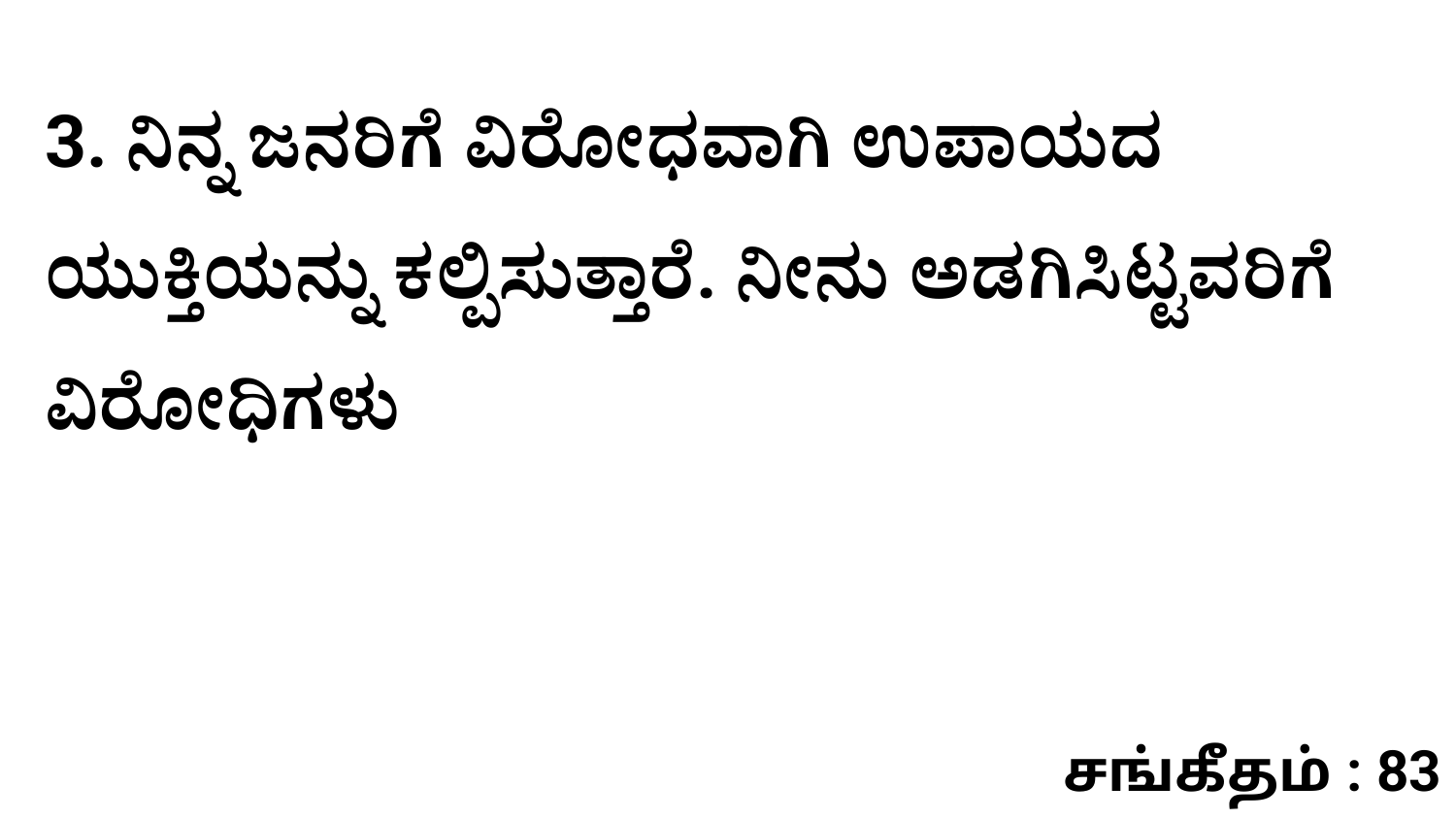

3. ನಿನ್ನ ಜನರಿಗೆ ವಿರೋಧವಾಗಿ ಉಪಾಯದ ಯುಕ್ತಿಯನ್ನು ಕಲ್ಪಿಸುತ್ತಾರೆ. ನೀನು ಅಡಗಿಸಿಟ್ಟವರಿಗೆ ವಿರೋಧಿಗಳು
சங்கீதம் : 83